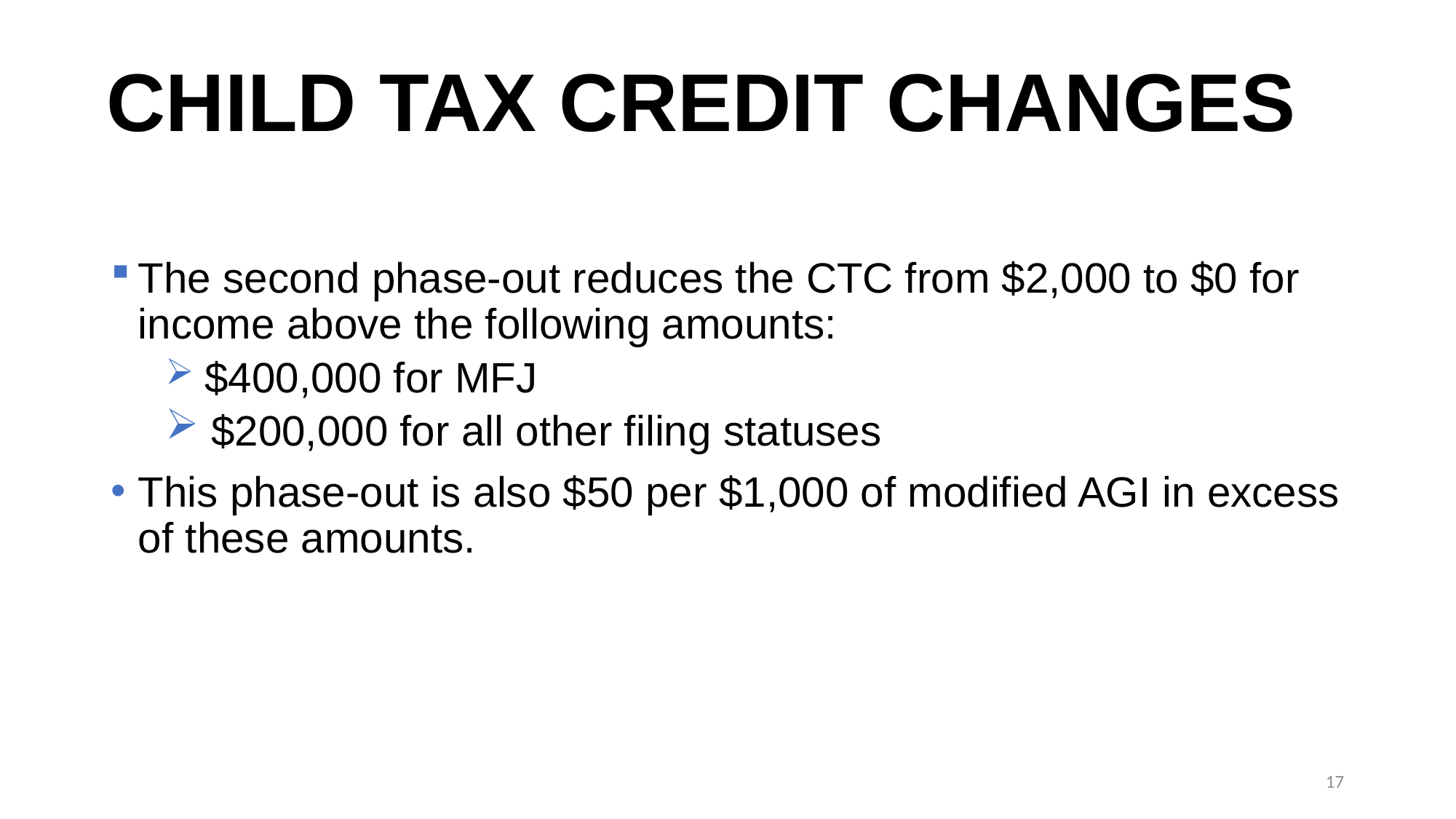

# CHILD TAX CREDIT CHANGES
The second phase-out reduces the CTC from $2,000 to $0 for income above the following amounts:
 $400,000 for MFJ
 $200,000 for all other filing statuses
This phase-out is also $50 per $1,000 of modified AGI in excess of these amounts.

17